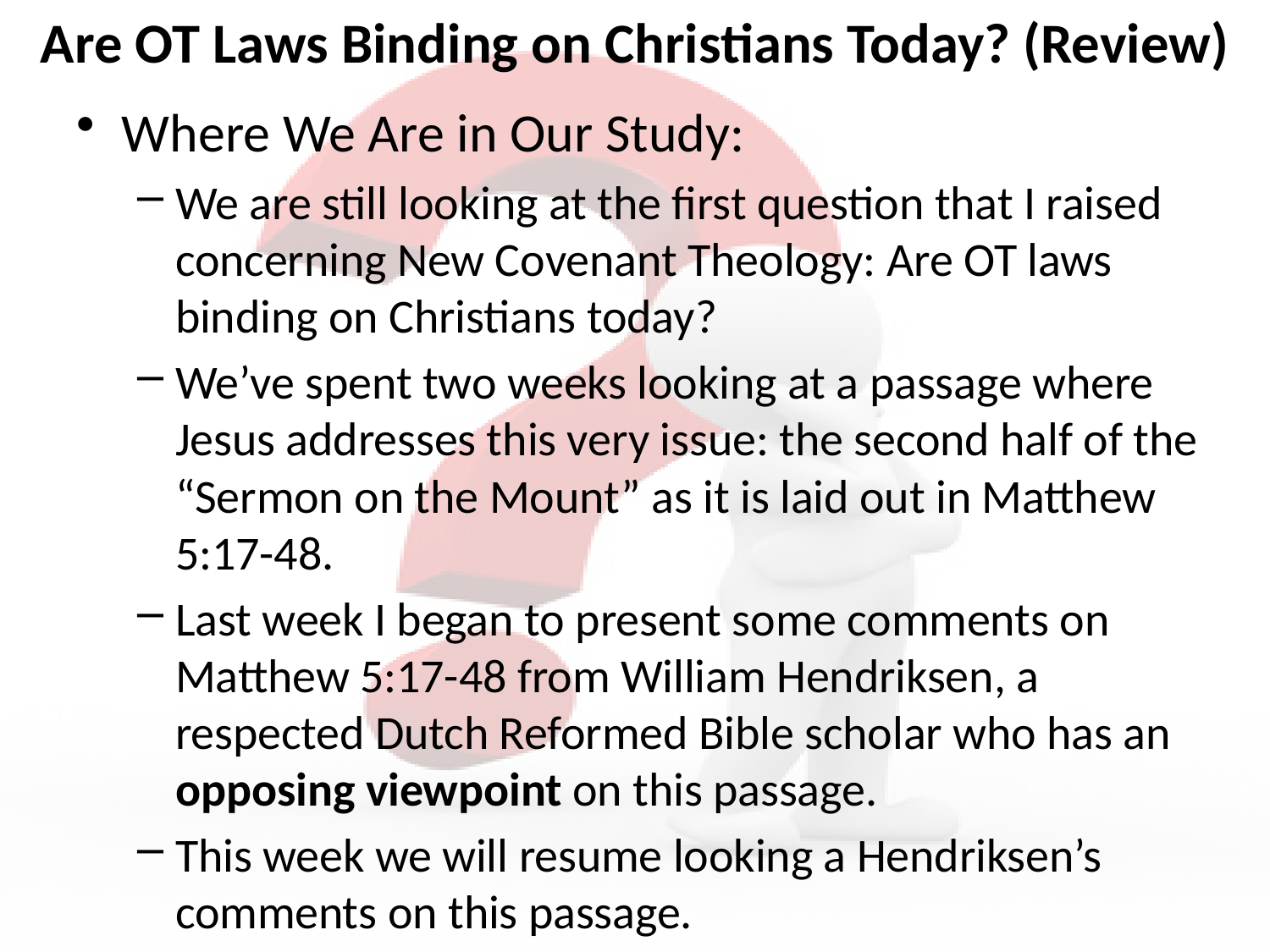

# Are OT Laws Binding on Christians Today? (Review)
Where We Are in Our Study:
We are still looking at the first question that I raised concerning New Covenant Theology: Are OT laws binding on Christians today?
We’ve spent two weeks looking at a passage where Jesus addresses this very issue: the second half of the “Sermon on the Mount” as it is laid out in Matthew 5:17-48.
Last week I began to present some comments on Matthew 5:17-48 from William Hendriksen, a respected Dutch Reformed Bible scholar who has an opposing viewpoint on this passage.
This week we will resume looking a Hendriksen’s comments on this passage.